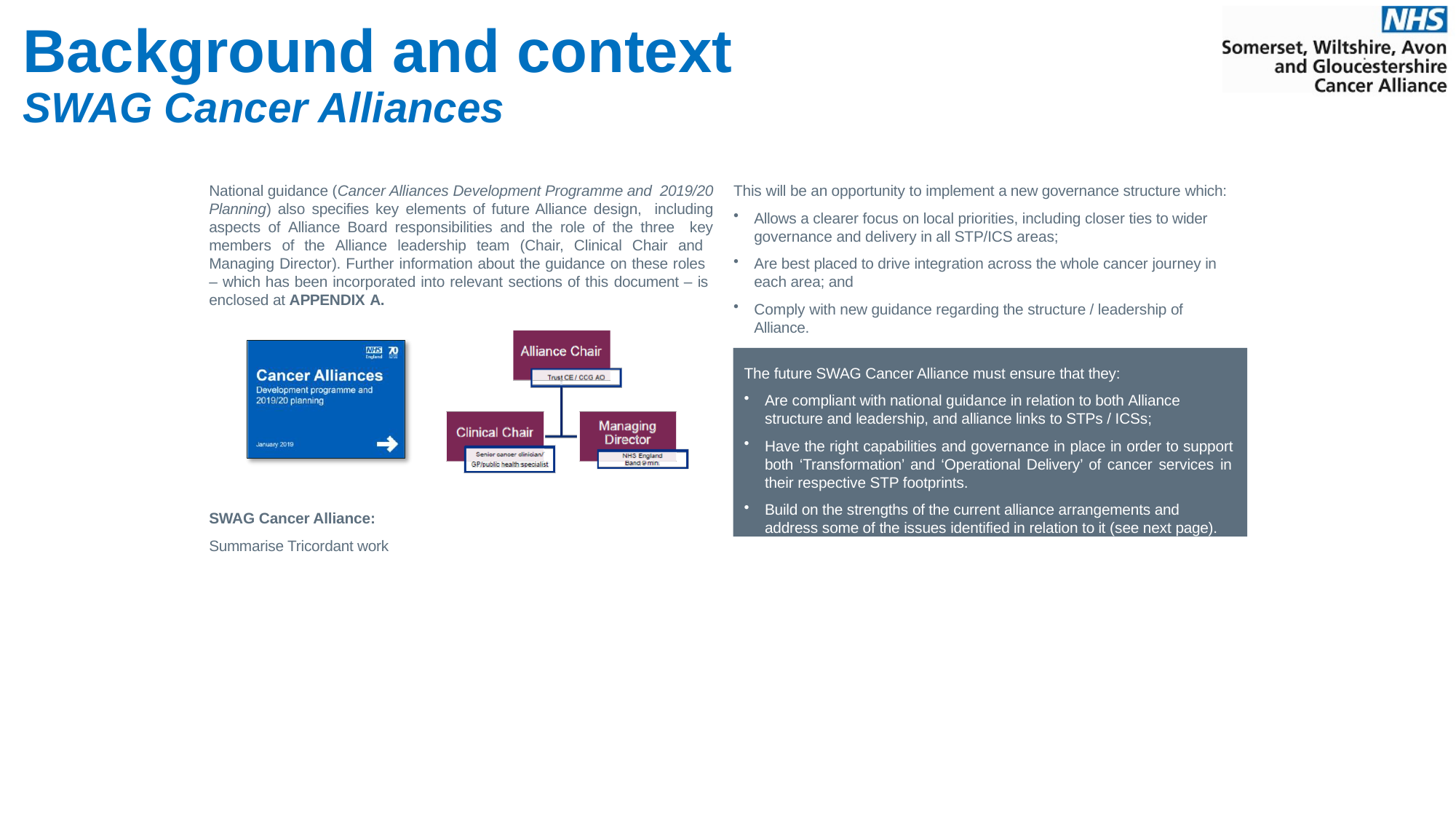

# Background and context SWAG Cancer Alliances
This will be an opportunity to implement a new governance structure which:
Allows a clearer focus on local priorities, including closer ties to wider  governance and delivery in all STP/ICS areas;
Are best placed to drive integration across the whole cancer journey in  each area; and
Comply with new guidance regarding the structure / leadership of  Alliance.
National guidance (Cancer Alliances Development Programme and  2019/20 Planning) also specifies key elements of future Alliance design,  including aspects of Alliance Board responsibilities and the role of the three  key members of the Alliance leadership team (Chair, Clinical Chair and  Managing Director). Further information about the guidance on these roles
– which has been incorporated into relevant sections of this document – is  enclosed at APPENDIX A.

The future SWAG Cancer Alliance must ensure that they:
Are compliant with national guidance in relation to both Alliance  structure and leadership, and alliance links to STPs / ICSs;
Have the right capabilities and governance in place in order to support  both ‘Transformation’ and ‘Operational Delivery’ of cancer services in  their respective STP footprints.
Build on the strengths of the current alliance arrangements and  address some of the issues identified in relation to it (see next page).
SWAG Cancer Alliance:
Summarise Tricordant work